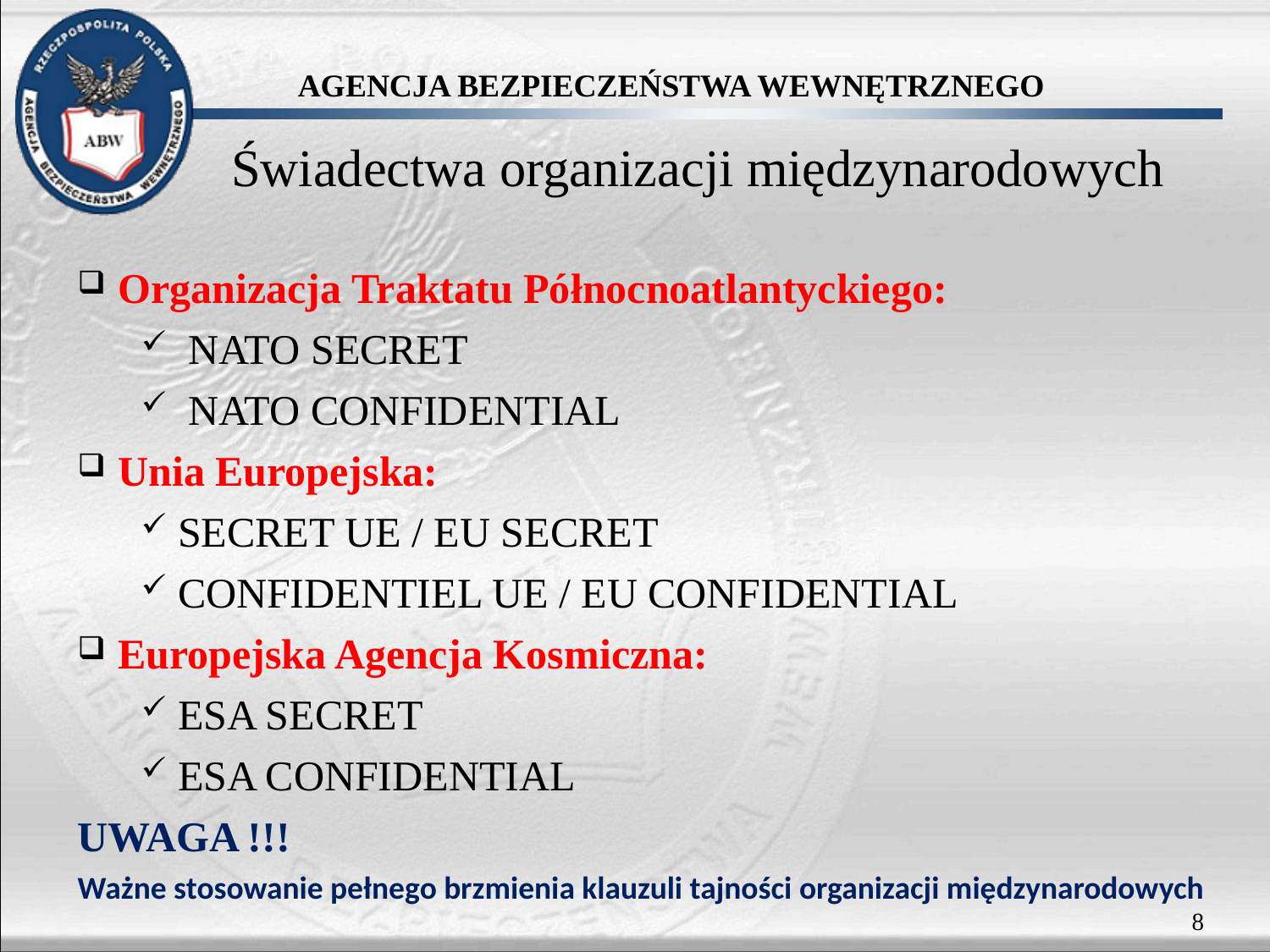

# Świadectwa organizacji międzynarodowych
 Organizacja Traktatu Północnoatlantyckiego:
 NATO SECRET
 NATO CONFIDENTIAL
 Unia Europejska:
SECRET UE / EU SECRET
CONFIDENTIEL UE / EU CONFIDENTIAL
 Europejska Agencja Kosmiczna:
ESA SECRET
ESA CONFIDENTIAL
UWAGA !!!
Ważne stosowanie pełnego brzmienia klauzuli tajności organizacji międzynarodowych
8